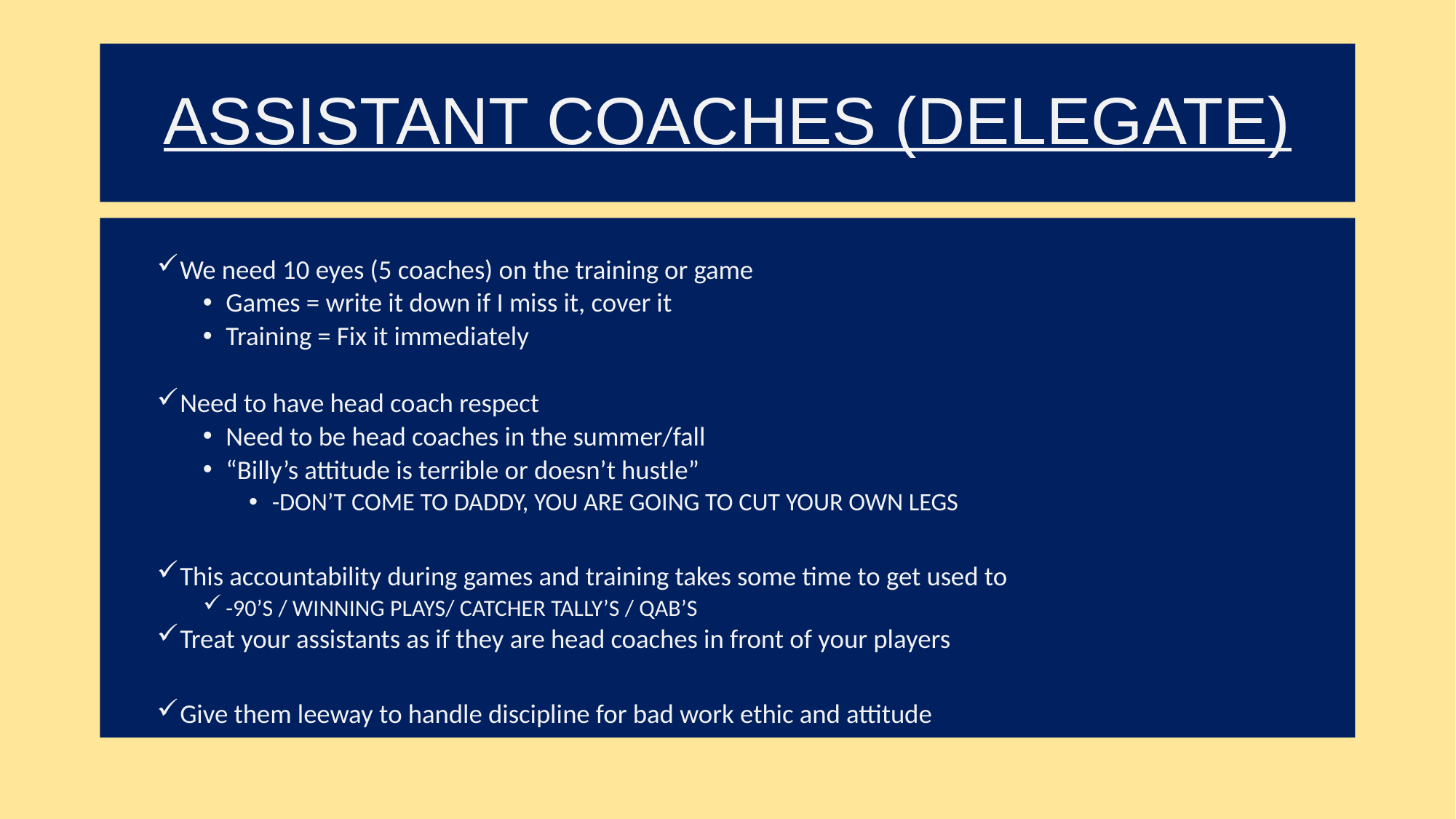

# ASSISTANT COACHES (DELEGATE)

We need 10 eyes (5 coaches) on the training or game
Games = write it down if I miss it, cover it
Training = Fix it immediately

Need to have head coach respect
Need to be head coaches in the summer/fall
“Billy’s attitude is terrible or doesn’t hustle”
-DON’T COME TO DADDY, YOU ARE GOING TO CUT YOUR OWN LEGS

This accountability during games and training takes some time to get used to
-90’S / WINNING PLAYS/ CATCHER TALLY’S / QAB’S
Treat your assistants as if they are head coaches in front of your players

Give them leeway to handle discipline for bad work ethic and attitude